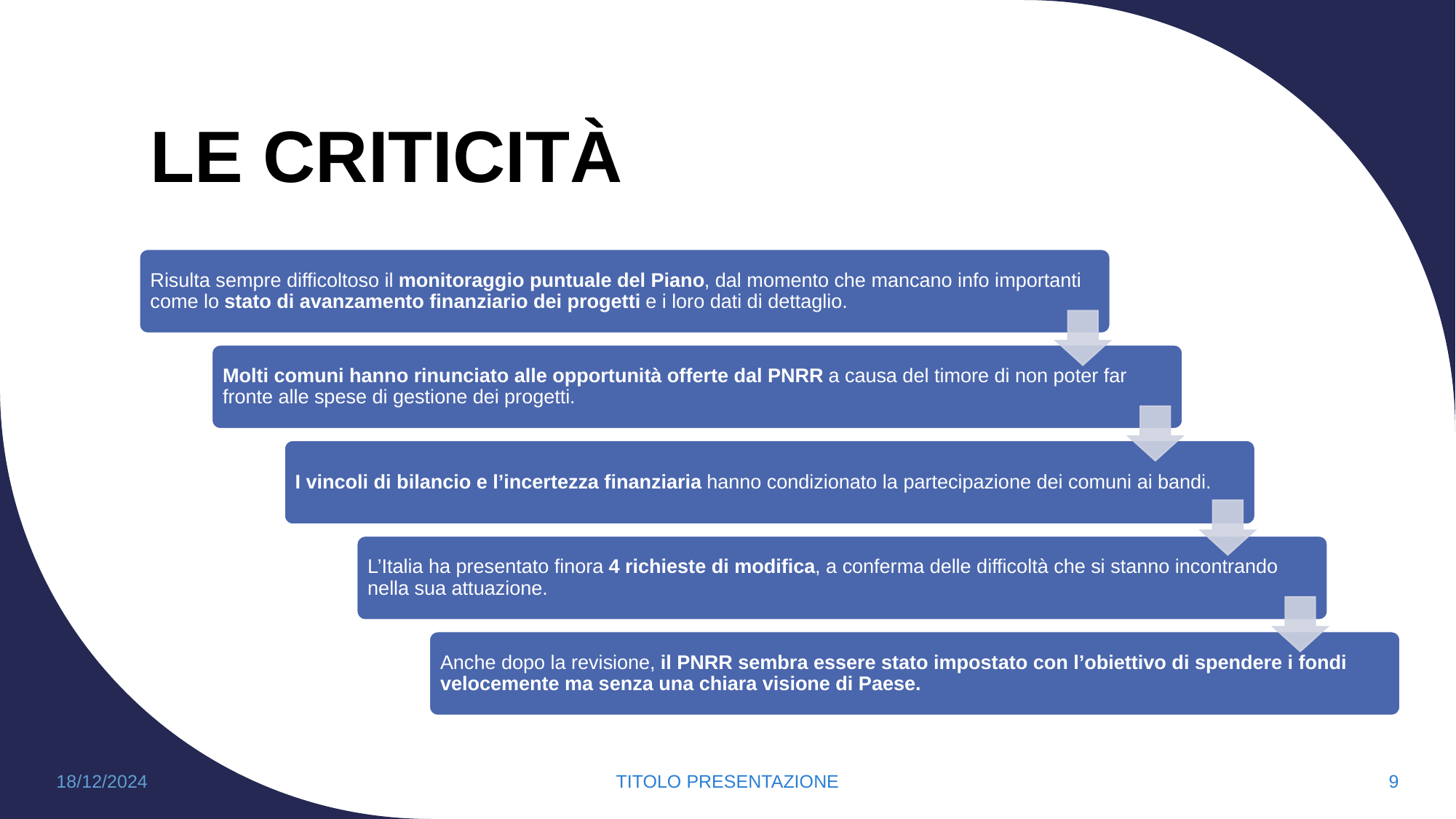

# LE CRITICITÀ
Risulta sempre difficoltoso il monitoraggio puntuale del Piano, dal momento che mancano info importanti come lo stato di avanzamento finanziario dei progetti e i loro dati di dettaglio.
Molti comuni hanno rinunciato alle opportunità offerte dal PNRR a causa del timore di non poter far fronte alle spese di gestione dei progetti.
I vincoli di bilancio e l’incertezza finanziaria hanno condizionato la partecipazione dei comuni ai bandi.
L’Italia ha presentato finora 4 richieste di modifica, a conferma delle difficoltà che si stanno incontrando nella sua attuazione.
Anche dopo la revisione, il PNRR sembra essere stato impostato con l’obiettivo di spendere i fondi velocemente ma senza una chiara visione di Paese.

18/12/2024
TITOLO PRESENTAZIONE
9